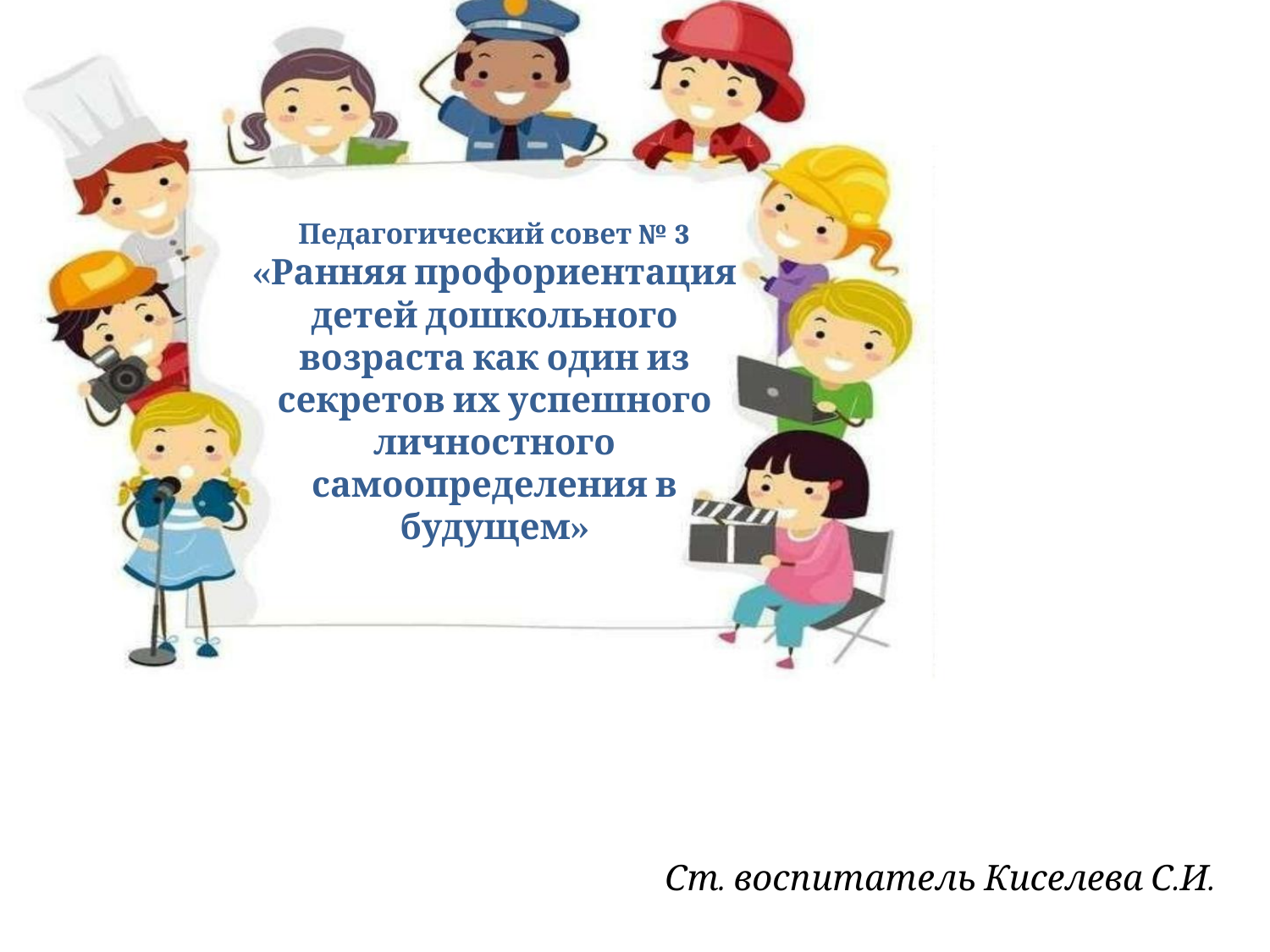

Педагогический совет № 3
«Ранняя профориентация детей дошкольного возраста как один из секретов их успешного личностного самоопределения в будущем»
Ст. воспитатель Киселева С.И.